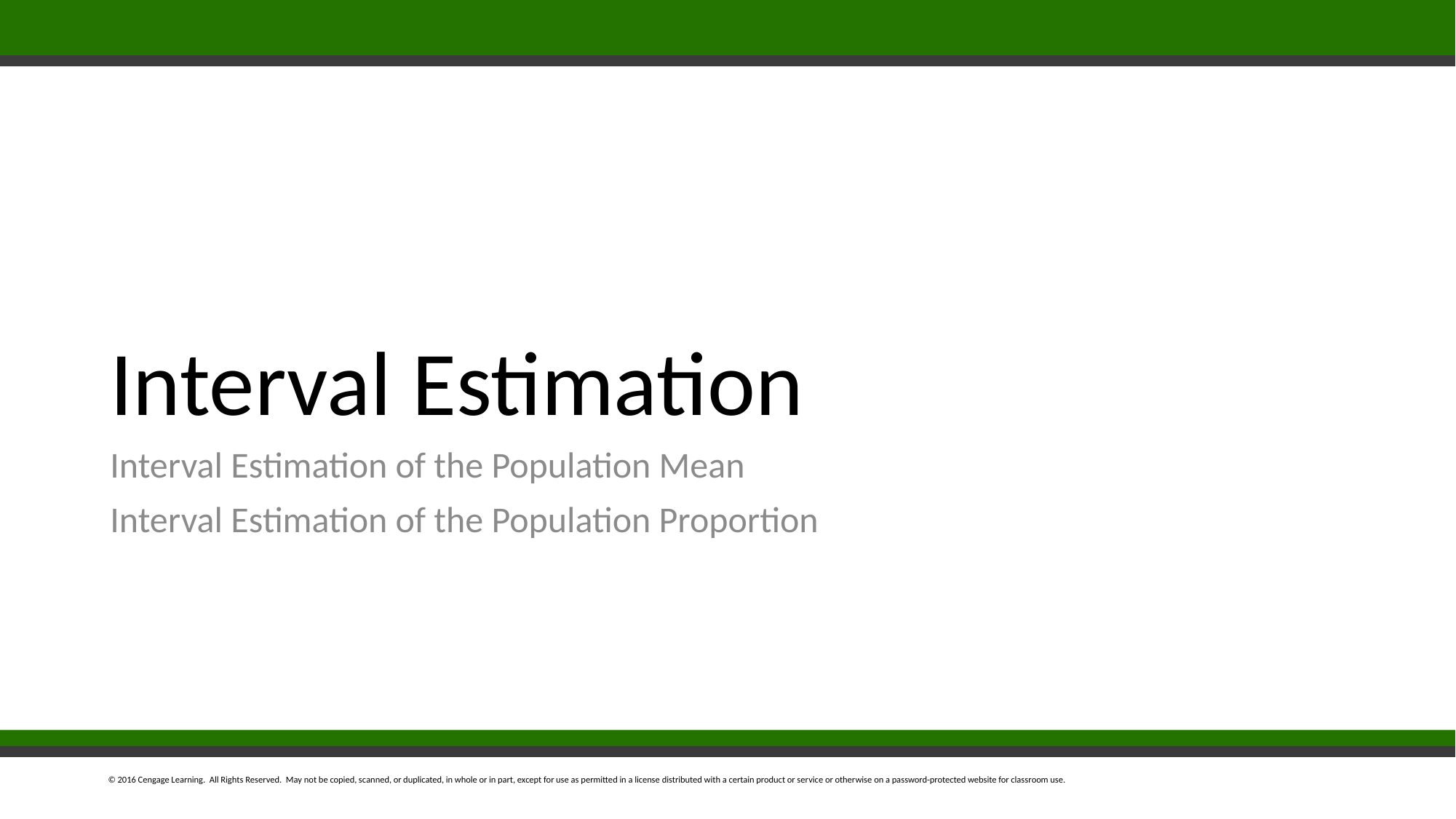

# Interval Estimation
Interval Estimation of the Population Mean
Interval Estimation of the Population Proportion